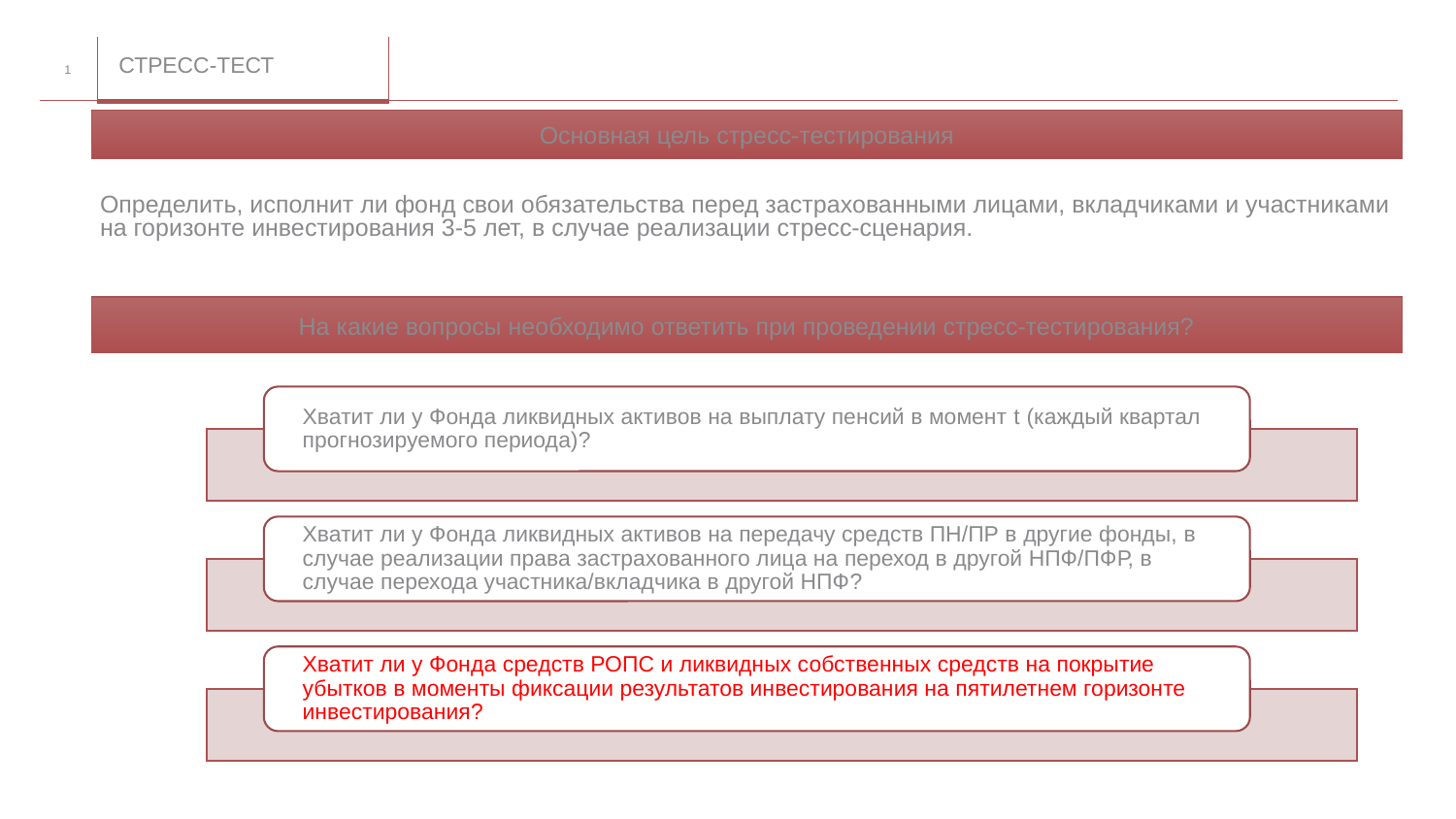

Стресс-тест
1
Основная цель стресс-тестирования
Определить, исполнит ли фонд свои обязательства перед застрахованными лицами, вкладчиками и участниками на горизонте инвестирования 3-5 лет, в случае реализации стресс-сценария.

На какие вопросы необходимо ответить при проведении стресс-тестирования?
Хватит ли у Фонда ликвидных активов на выплату пенсий в момент t (каждый квартал прогнозируемого периода)?
Хватит ли у Фонда ликвидных активов на передачу средств ПН/ПР в другие фонды, в случае реализации права застрахованного лица на переход в другой НПФ/ПФР, в случае перехода участника/вкладчика в другой НПФ?
Хватит ли у Фонда средств РОПС и ликвидных собственных средств на покрытие убытков в моменты фиксации результатов инвестирования на пятилетнем горизонте инвестирования?